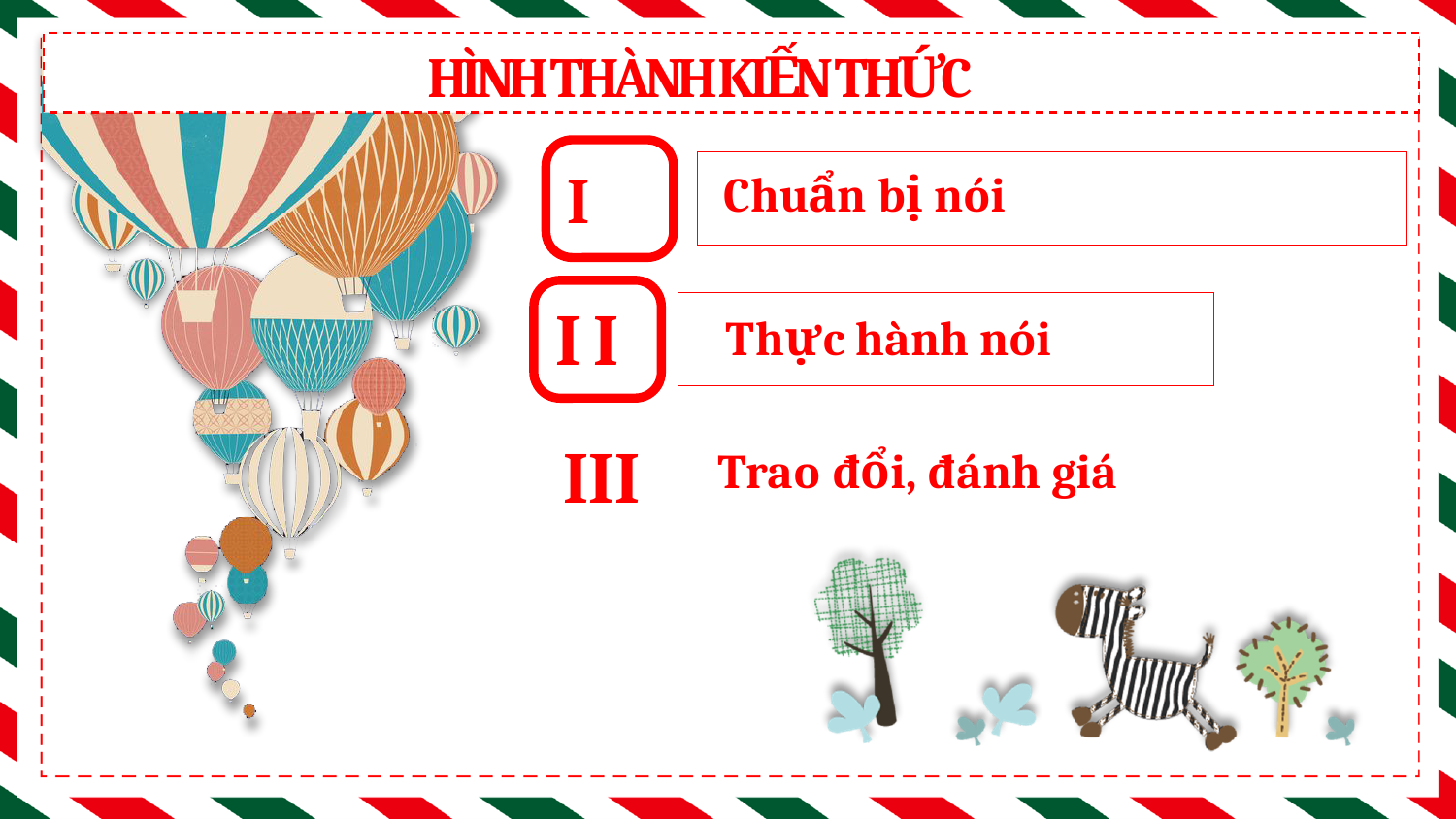

HÌNH THÀNH KIẾN THỨC

I

 Chuẩn bị nói

II

Thực hành nói
III
 Trao đổi, đánh giá